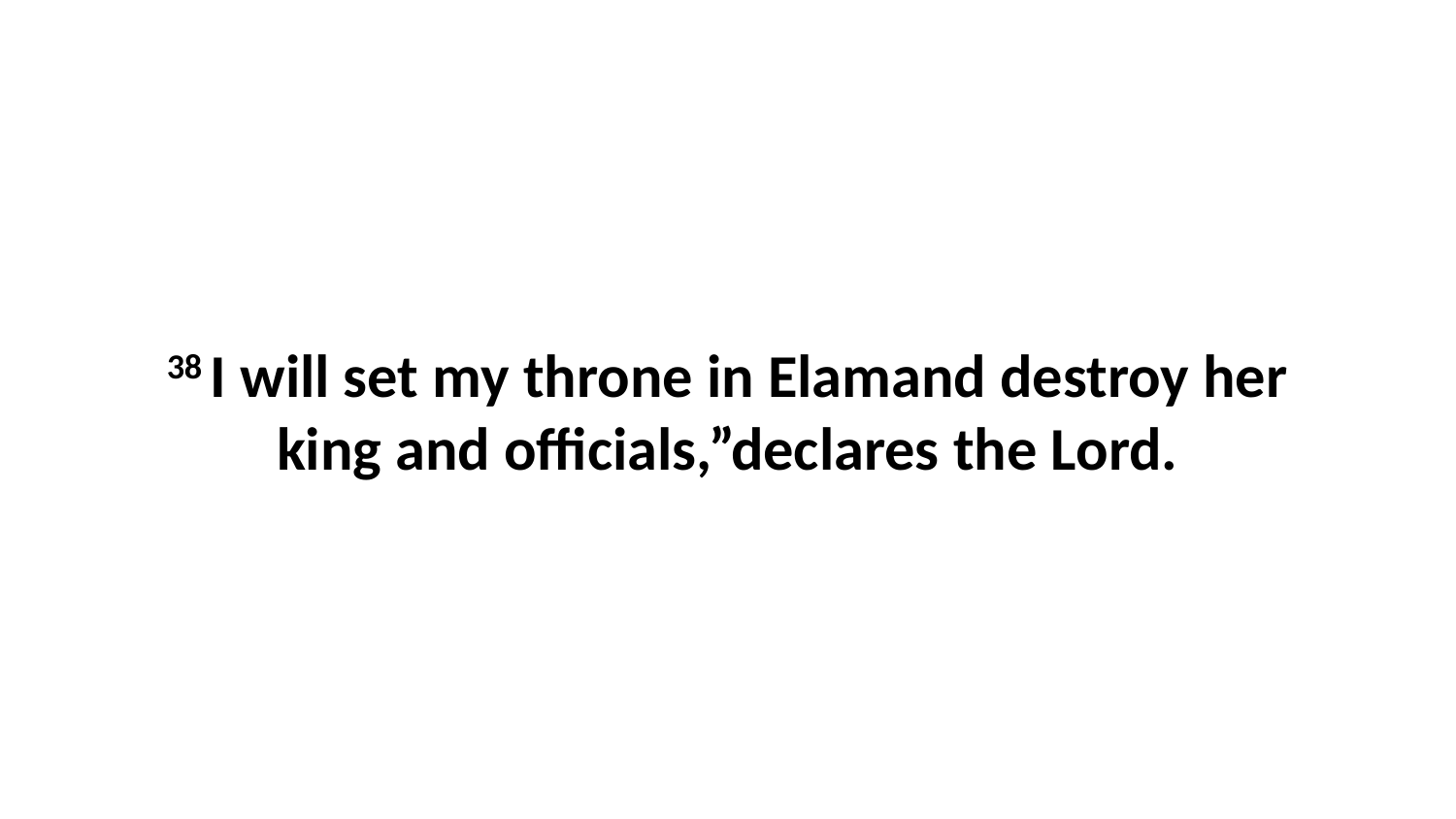

38 I will set my throne in Elamand destroy her king and officials,”declares the Lord.